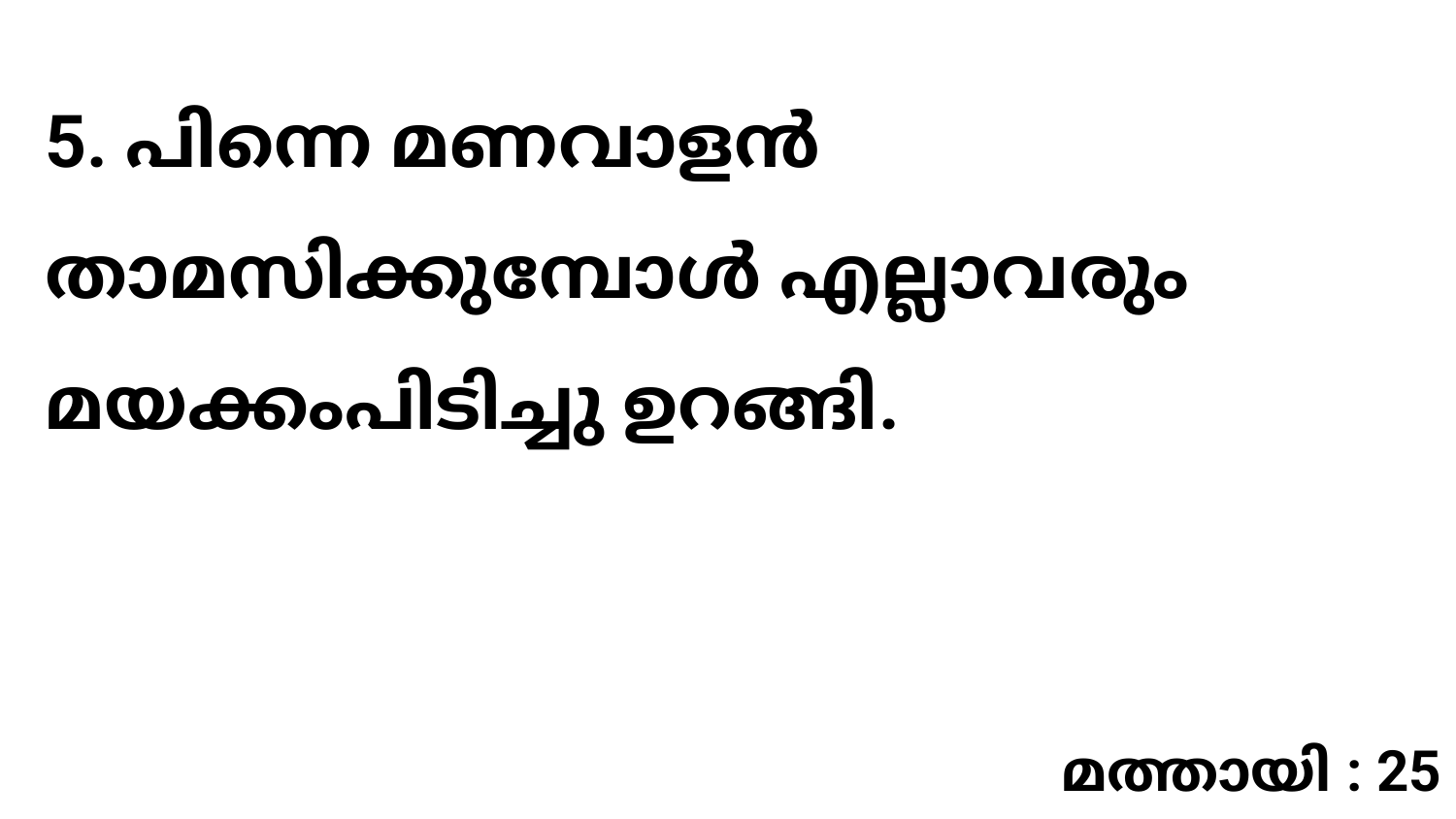

5. പിന്നെ മണവാളൻ താമസിക്കുമ്പോൾ എല്ലാവരും മയക്കംപിടിച്ചു ഉറങ്ങി.
മത്തായി : 25